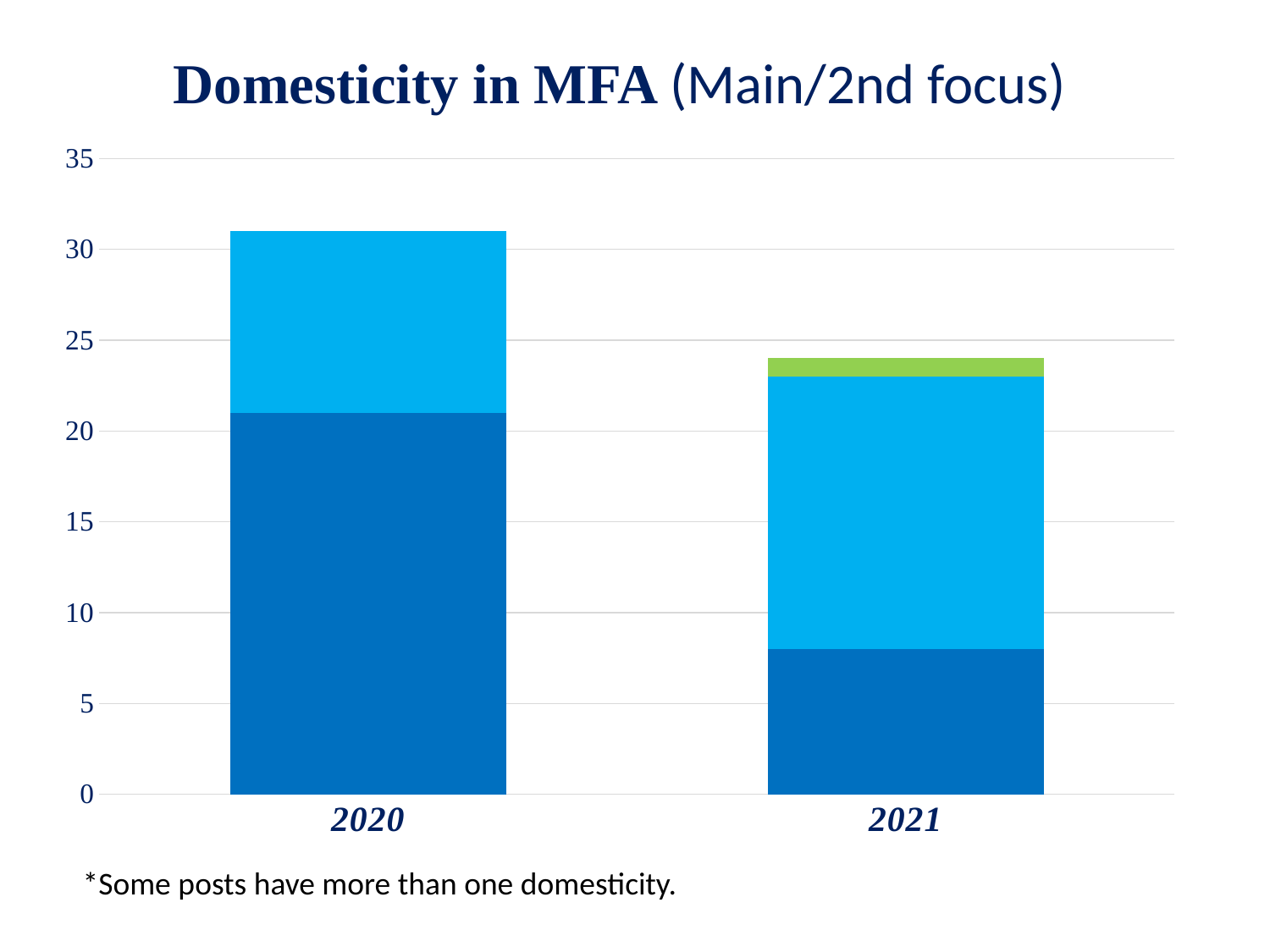

# Domesticity in MFA (Main/2nd focus)

### Chart

| Category | Regional | National | Personal | Global |
|---|---|---|---|---|
| 2020 | 21.0 | 10.0 | 0.0 | 0.0 |
| 2021 | 8.0 | 15.0 | 0.0 | 1.0 |
*Some posts have more than one domesticity.